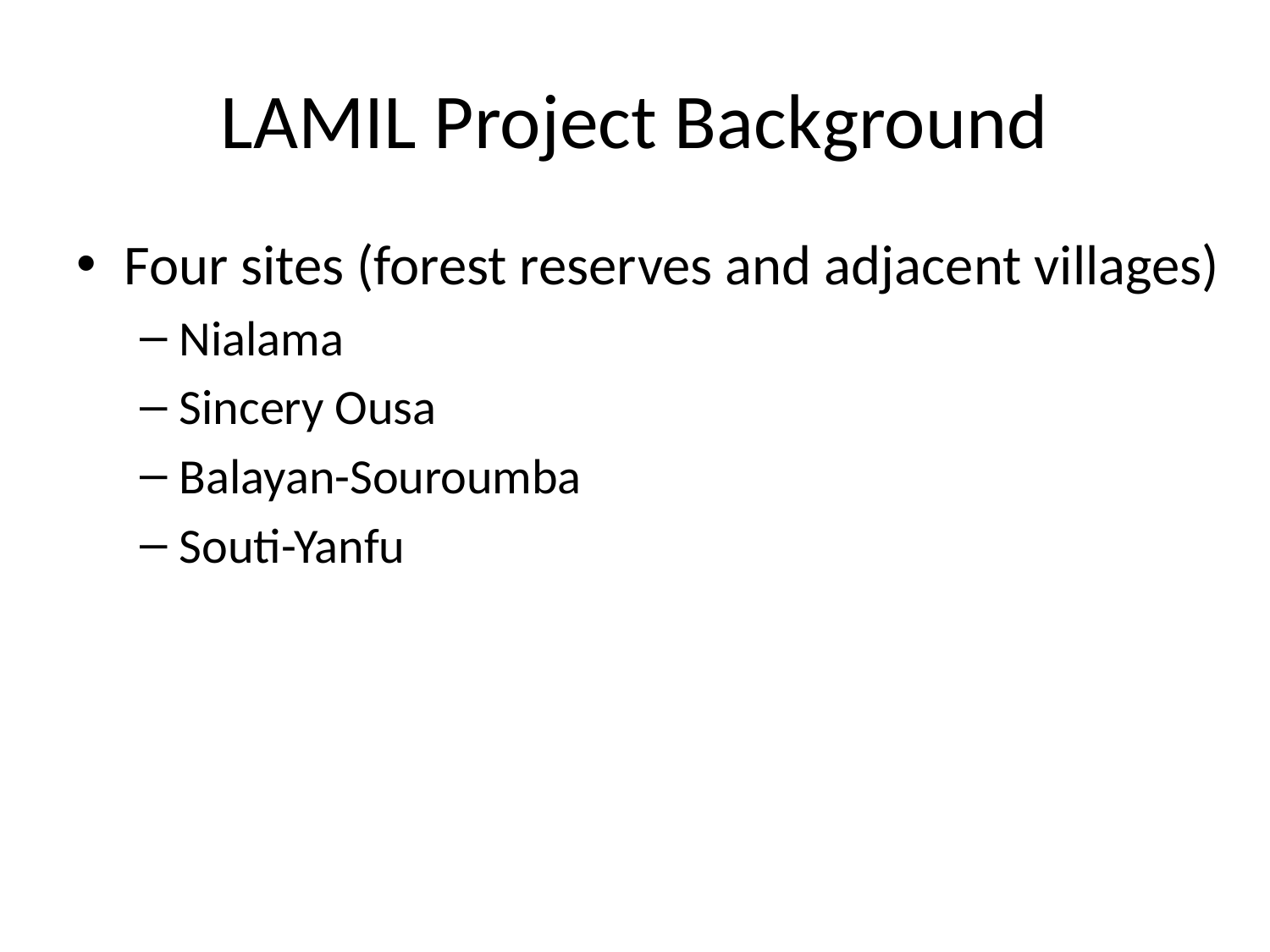

# LAMIL Project Background
Four sites (forest reserves and adjacent villages)
Nialama
Sincery Ousa
Balayan-Souroumba
Souti-Yanfu